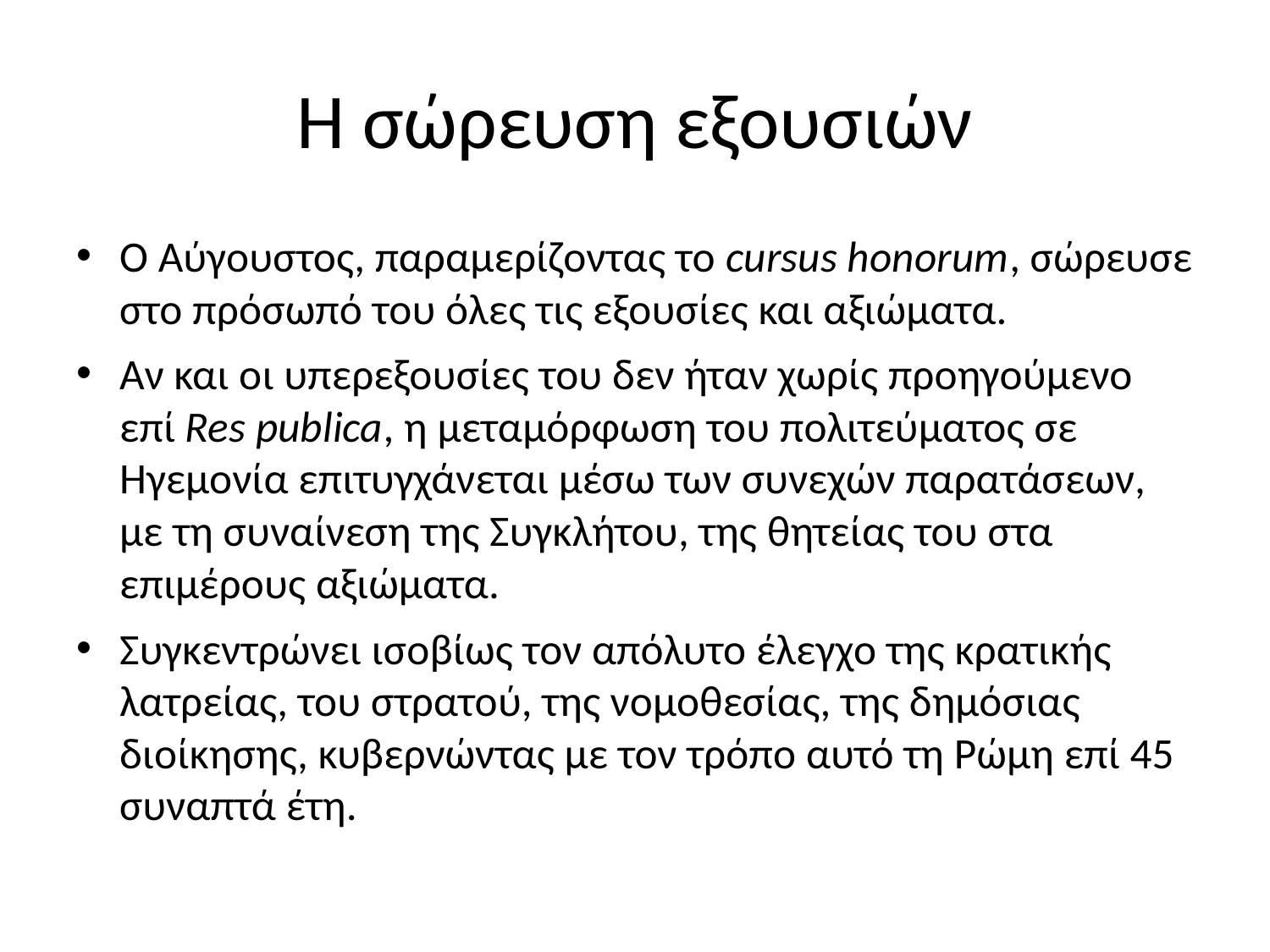

# Η σώρευση εξουσιών
Ο Αύγουστος, παραμερίζοντας το cursus honorum, σώρευσε στο πρόσωπό του όλες τις εξουσίες και αξιώματα.
Αν και οι υπερεξουσίες του δεν ήταν χωρίς προηγούμενο επί Res publica, η μεταμόρφωση του πολιτεύματος σε Ηγεμονία επιτυγχάνεται μέσω των συνεχών παρατάσεων, με τη συναίνεση της Συγκλήτου, της θητείας του στα επιμέρους αξιώματα.
Συγκεντρώνει ισοβίως τον απόλυτο έλεγχο της κρατικής λατρείας, του στρατού, της νομοθεσίας, της δημόσιας διοίκησης, κυβερνώντας με τον τρόπο αυτό τη Ρώμη επί 45 συναπτά έτη.